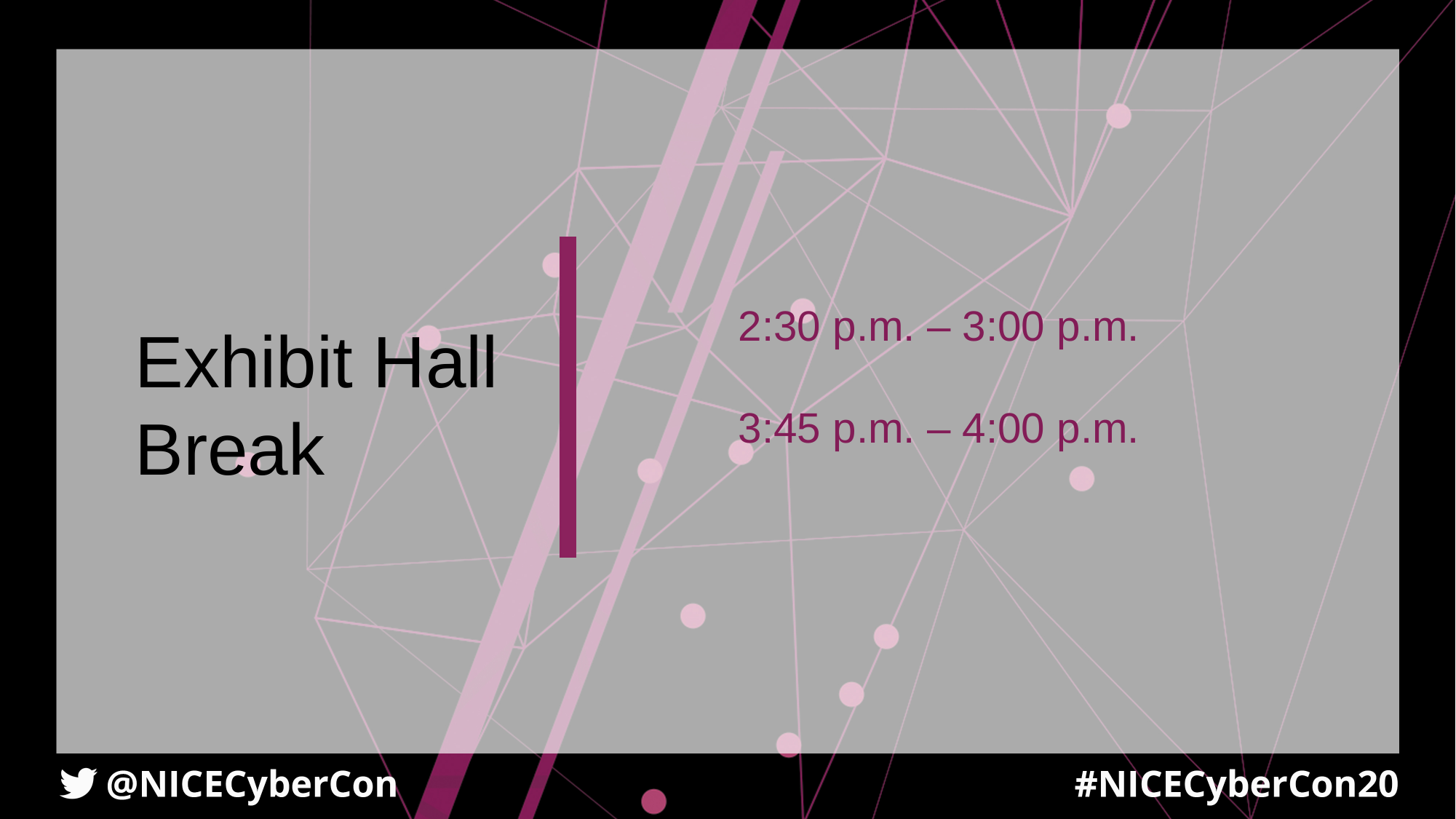

2:30 p.m. – 3:00 p.m.

3:45 p.m. – 4:00 p.m.

Exhibit Hall
Break